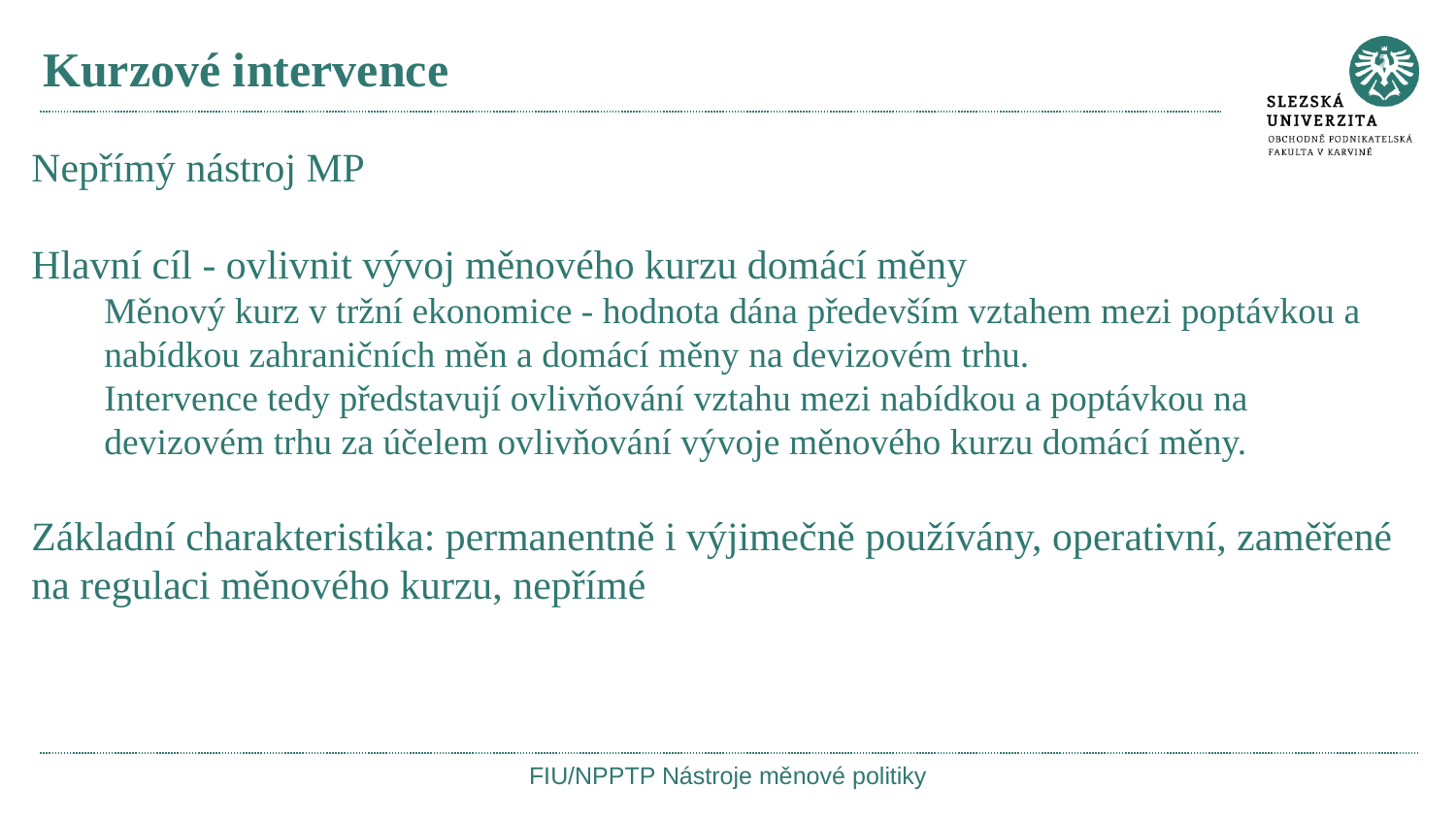

# Kurzové intervence
Nepřímý nástroj MP

Hlavní cíl - ovlivnit vývoj měnového kurzu domácí měny
Měnový kurz v tržní ekonomice - hodnota dána především vztahem mezi poptávkou a nabídkou zahraničních měn a domácí měny na devizovém trhu.
Intervence tedy představují ovlivňování vztahu mezi nabídkou a poptávkou na devizovém trhu za účelem ovlivňování vývoje měnového kurzu domácí měny.

Základní charakteristika: permanentně i výjimečně používány, operativní, zaměřené na regulaci měnového kurzu, nepřímé

FIU/NPPTP Nástroje měnové politiky